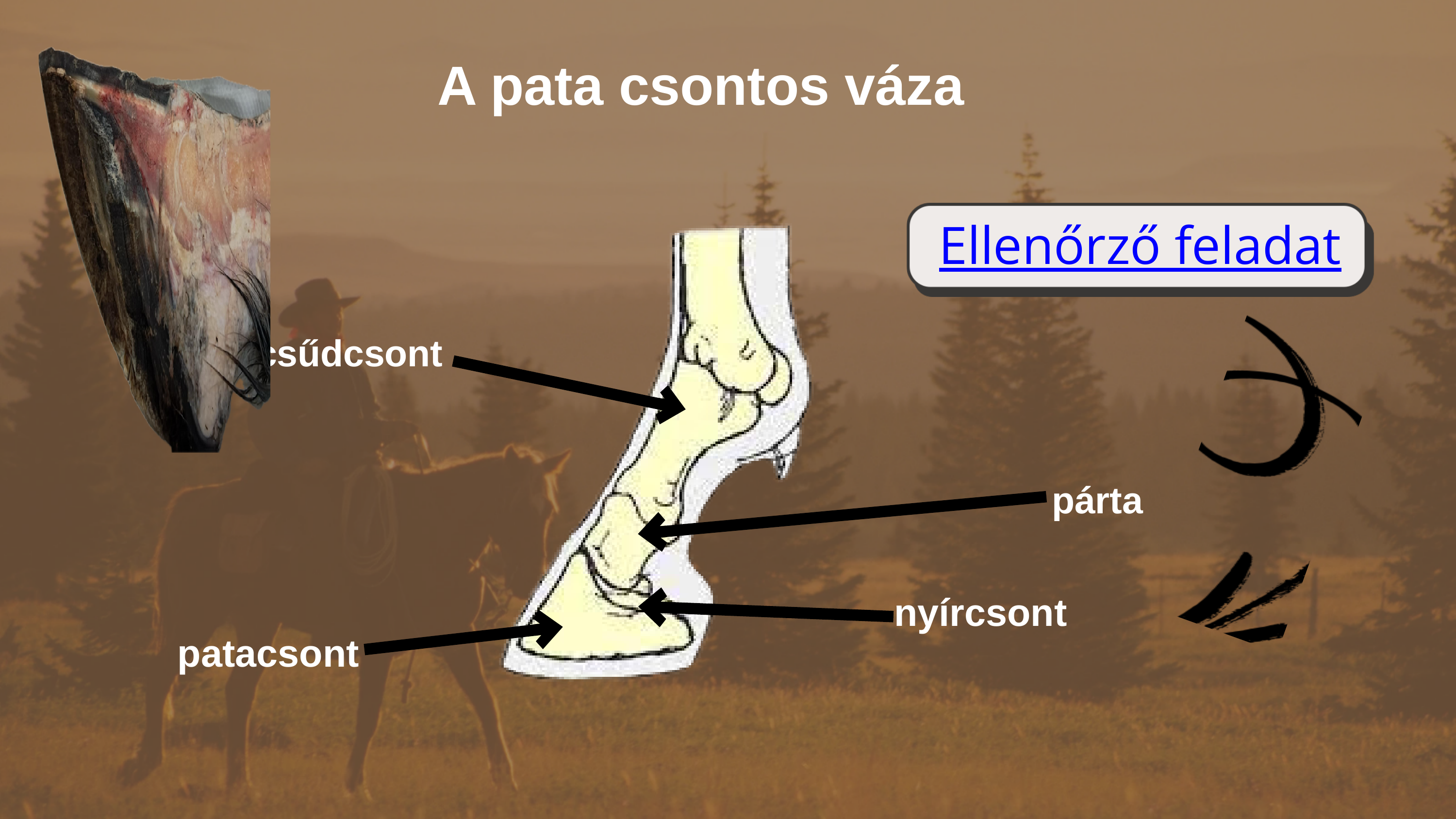

A pata csontos váza

Ellenőrző feladat

csűdcsont

párta

nyírcsont

patacsont